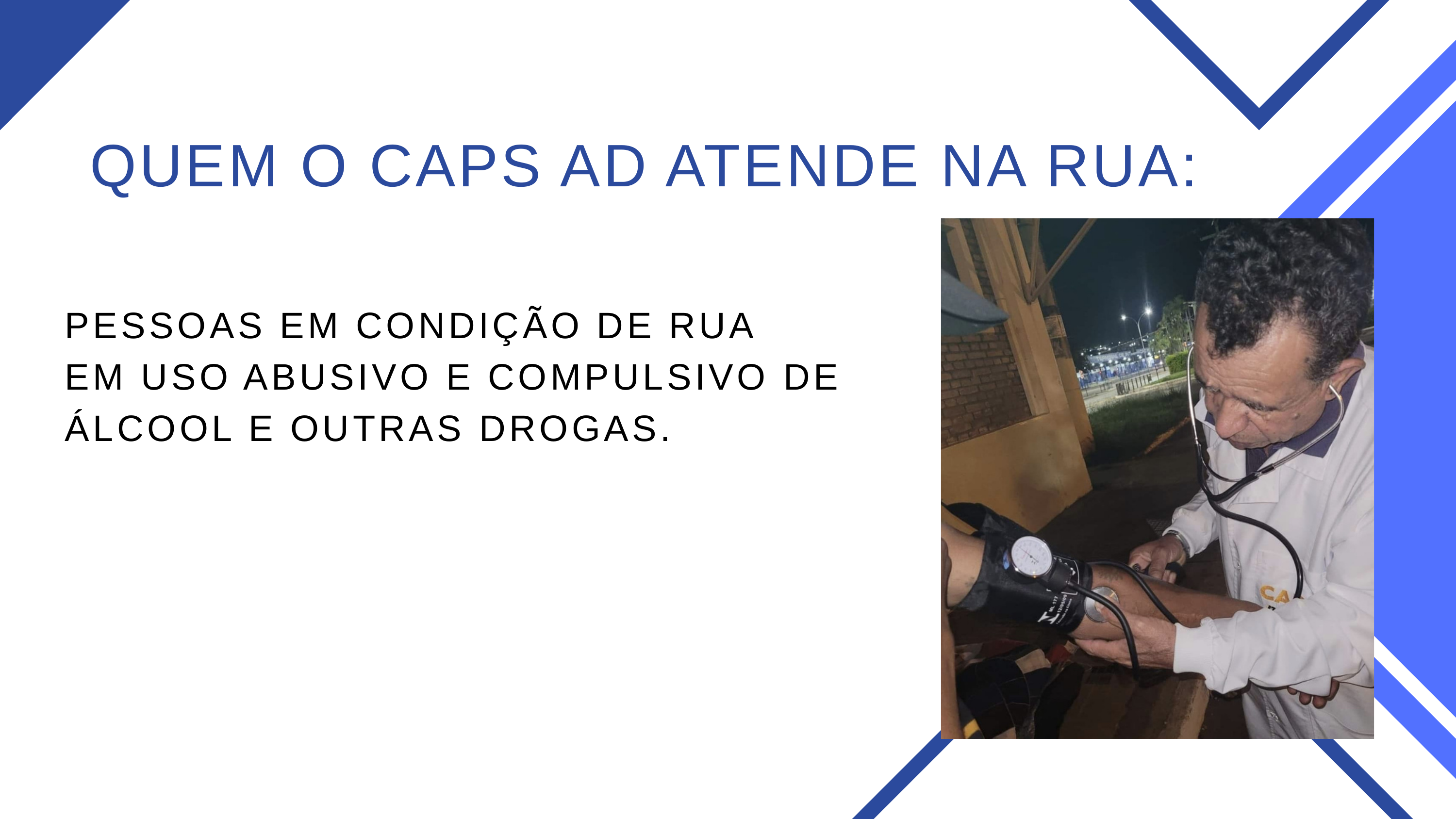

QUEM O CAPS AD ATENDE NA RUA:

PESSOAS EM CONDIÇÃO DE RUA
EM USO ABUSIVO E COMPULSIVO DE ÁLCOOL E OUTRAS DROGAS.